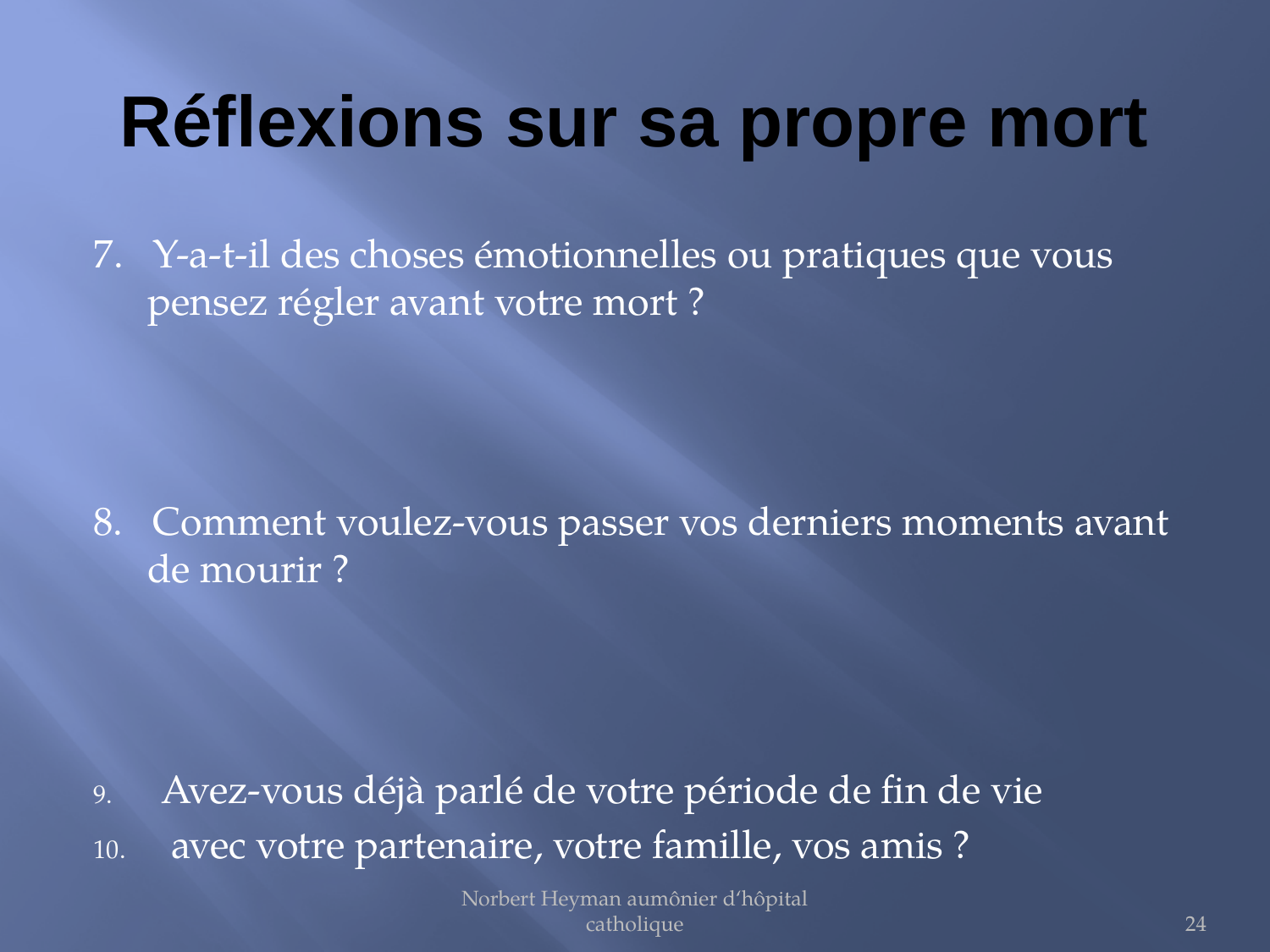

# Réflexions sur sa propre mort
7.   Y-a-t-il des choses émotionnelles ou pratiques que vous pensez régler avant votre mort ?

8.   Comment voulez-vous passer vos derniers moments avant de mourir ?

Avez-vous déjà parlé de votre période de fin de vie
 avec votre partenaire, votre famille, vos amis ?

Norbert Heyman aumônier d‘hôpital catholique
24